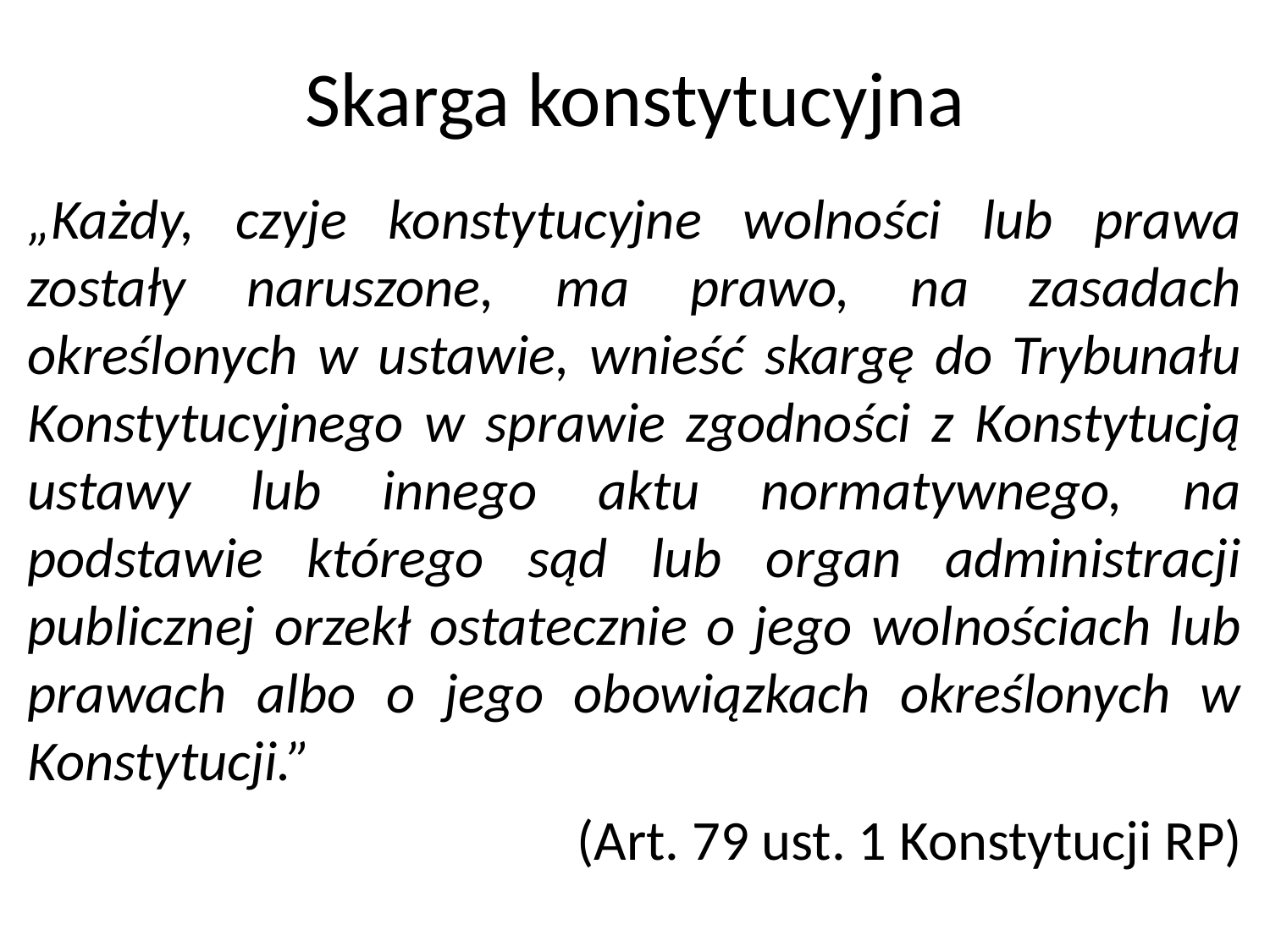

# Skarga konstytucyjna
„Każdy, czyje konstytucyjne wolności lub prawa zostały naruszone, ma prawo, na zasadach określonych w ustawie, wnieść skargę do Trybunału Konstytucyjnego w sprawie zgodności z Konstytucją ustawy lub innego aktu normatywnego, na podstawie którego sąd lub organ administracji publicznej orzekł ostatecznie o jego wolnościach lub prawach albo o jego obowiązkach określonych w Konstytucji.”
(Art. 79 ust. 1 Konstytucji RP)